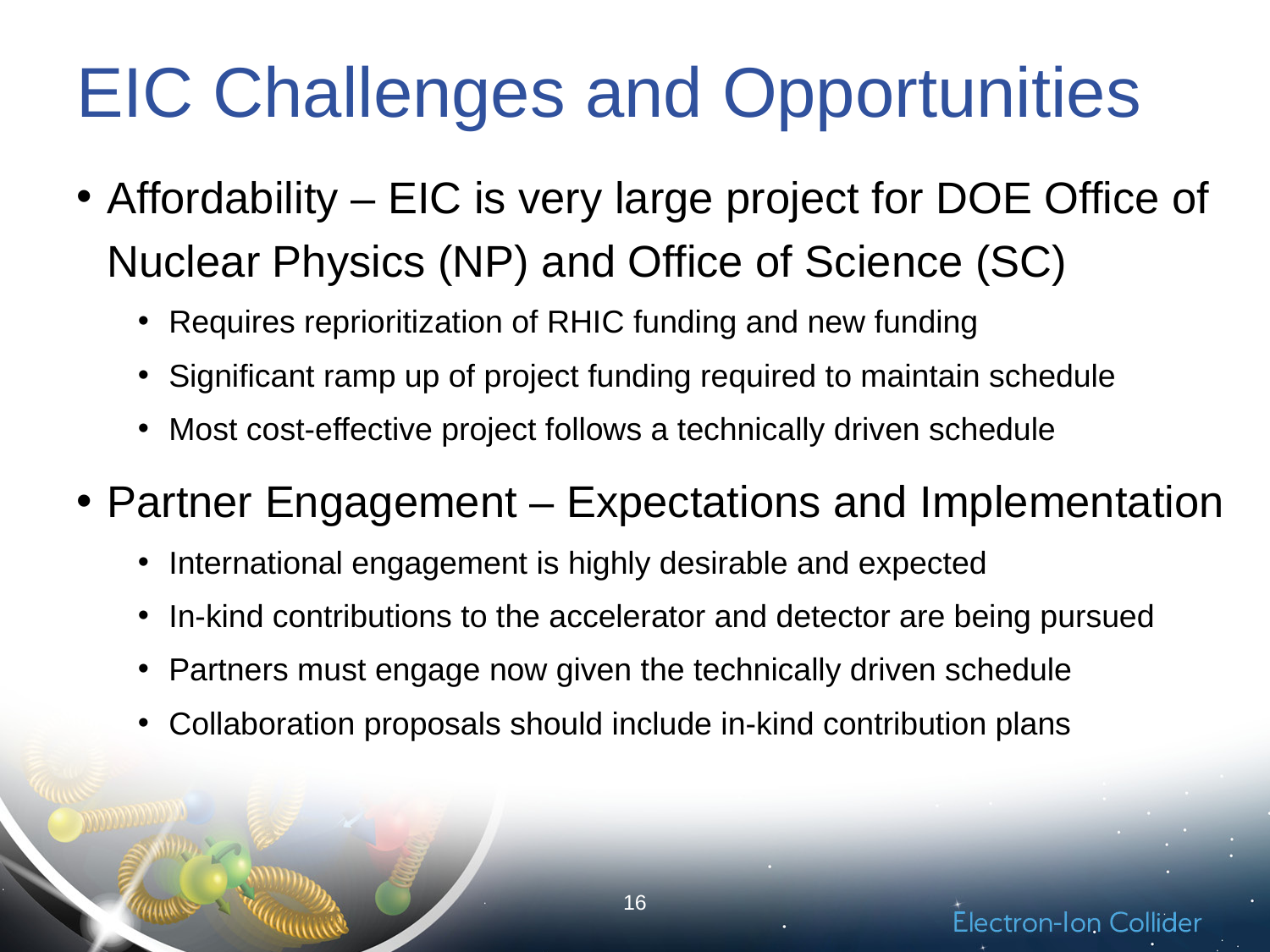

# EIC Challenges and Opportunities
Affordability – EIC is very large project for DOE Office of Nuclear Physics (NP) and Office of Science (SC)
Requires reprioritization of RHIC funding and new funding
Significant ramp up of project funding required to maintain schedule
Most cost-effective project follows a technically driven schedule
Partner Engagement – Expectations and Implementation
International engagement is highly desirable and expected
In-kind contributions to the accelerator and detector are being pursued
Partners must engage now given the technically driven schedule
Collaboration proposals should include in-kind contribution plans
16